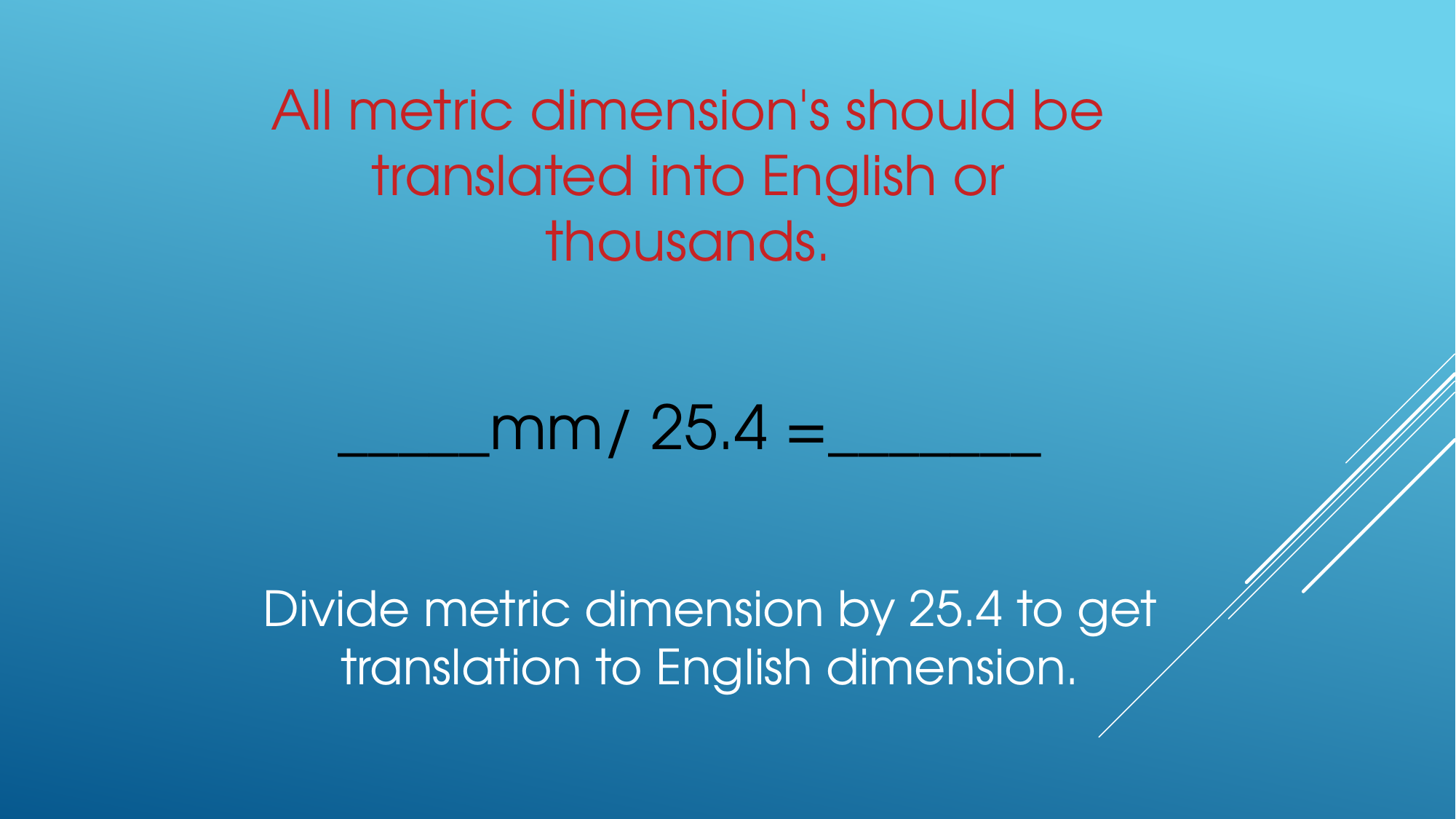

All metric dimension's should be translated into English or thousands.
_____mm/ 25.4 =_______
Divide metric dimension by 25.4 to get translation to English dimension.